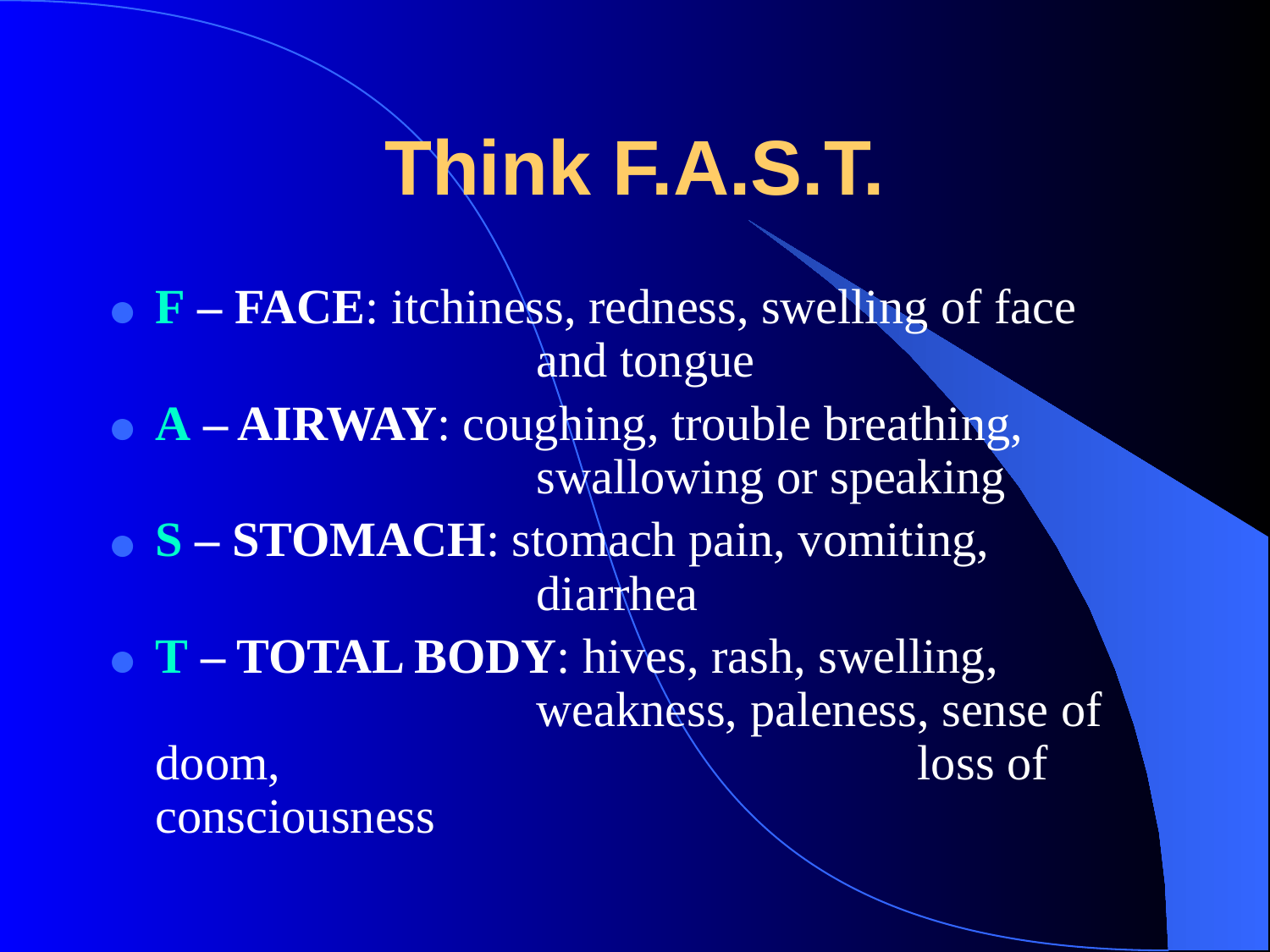

# Think F.A.S.T.
F – FACE: itchiness, redness, swelling of face  			and tongue
A – AIRWAY: coughing, trouble breathing, 				swallowing or speaking
S – STOMACH: stomach pain, vomiting, 				diarrhea
T – TOTAL BODY: hives, rash, swelling, 				weakness, paleness, sense of doom, 					loss of consciousness